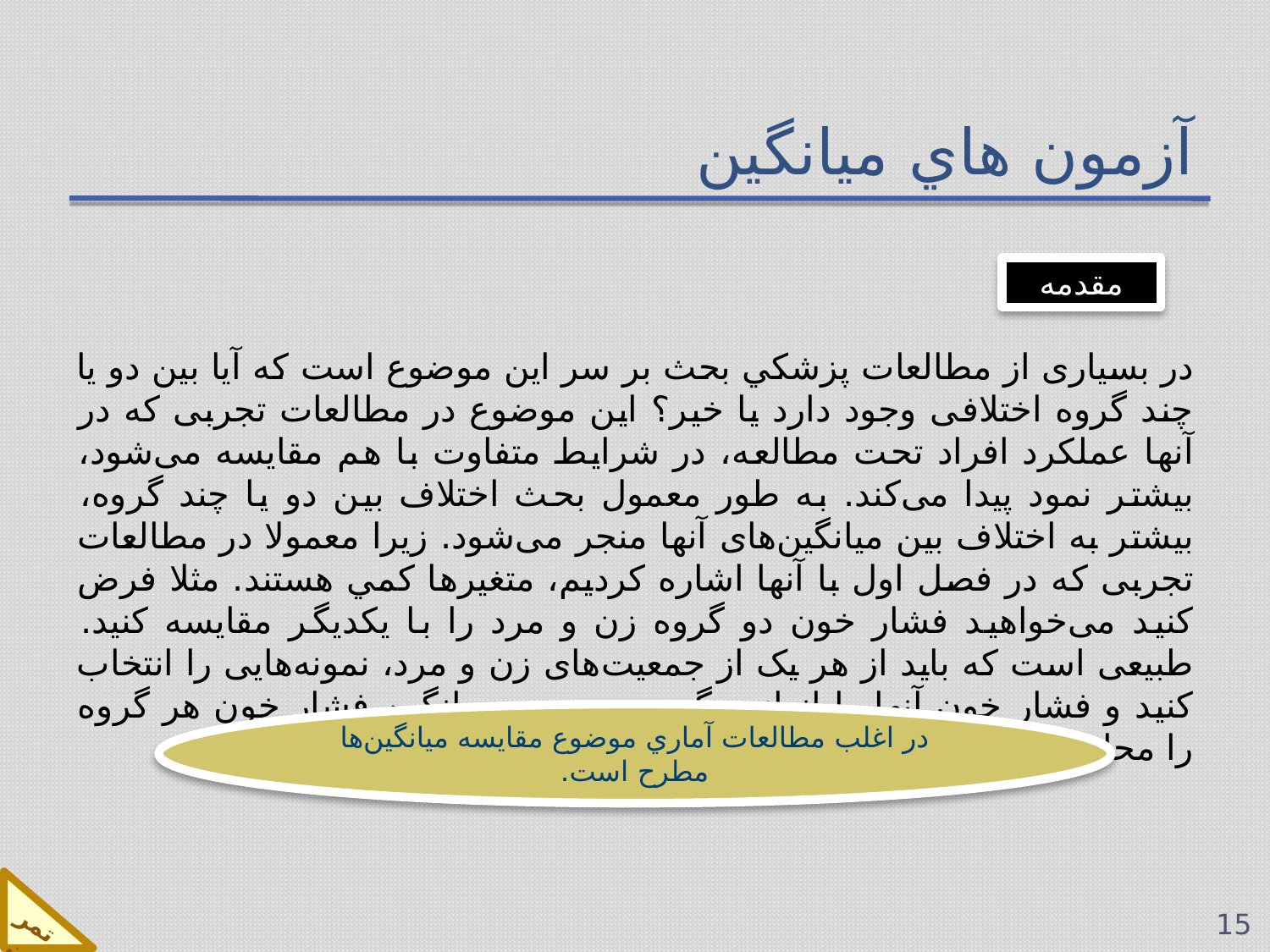

# آزمون هاي ميانگين
مقدمه
در بسیاری از مطالعات پزشكي بحث بر سر این موضوع است که آیا بین دو یا چند گروه اختلافی وجود دارد یا خیر؟ این موضوع در مطالعات تجربی که در آنها عملکرد افراد تحت مطالعه، در شرایط متفاوت با هم مقایسه می‌شود، بیشتر نمود پیدا می‌کند. به طور معمول بحث اختلاف بین دو یا چند گروه، بیشتر به اختلاف بین میانگین‌های آنها منجر می‌شود. زیرا معمولا در مطالعات تجربی که در فصل اول با آنها اشاره کردیم، متغيرها كمي هستند. مثلا فرض کنید می‌خواهید فشار خون دو گروه زن و مرد را با یکدیگر مقایسه کنید. طبیعی است که باید از هر یک از جمعیت‌های زن و مرد، نمونه‌هایی را انتخاب کنید و فشار خون آنها را اندازه بگیرید و سپس میانگین فشار خون هر گروه را محاسبه و با هم مقایسه کنید.
در اغلب مطالعات آماري موضوع مقايسه ميانگين‌ها مطرح است.

تمرين
15